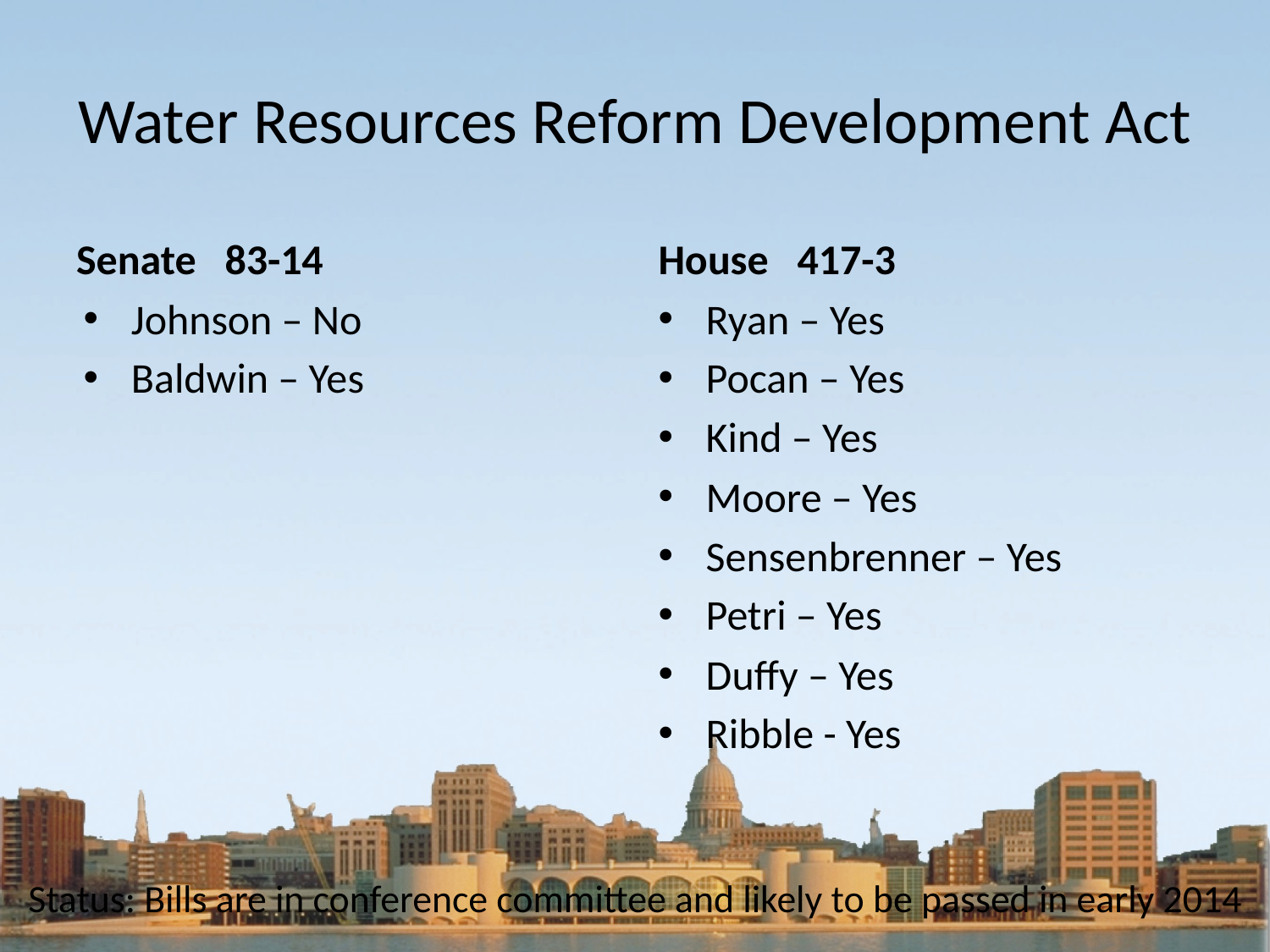

# Water Resources Reform Development Act
Senate   83-14
House   417-3
Johnson – No
Baldwin – Yes

Ryan – Yes
Pocan – Yes
Kind – Yes
Moore – Yes
Sensenbrenner – Yes
Petri – Yes
Duffy – Yes
Ribble - Yes
Status: Bills are in conference committee and likely to be passed in early 2014